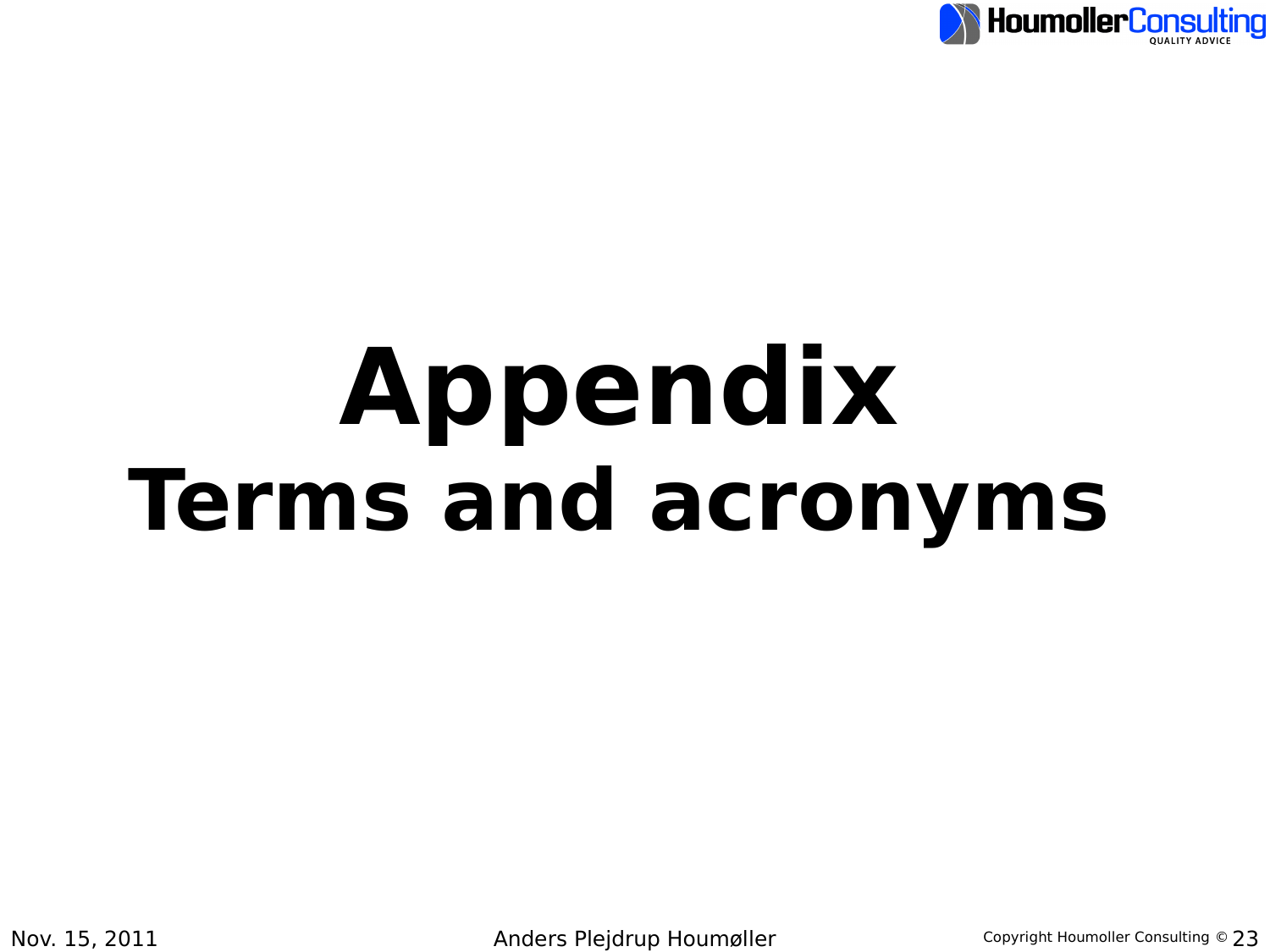

Appendix
Terms and acronyms
Nov. 15, 2011
Anders Plejdrup Houmøller
23